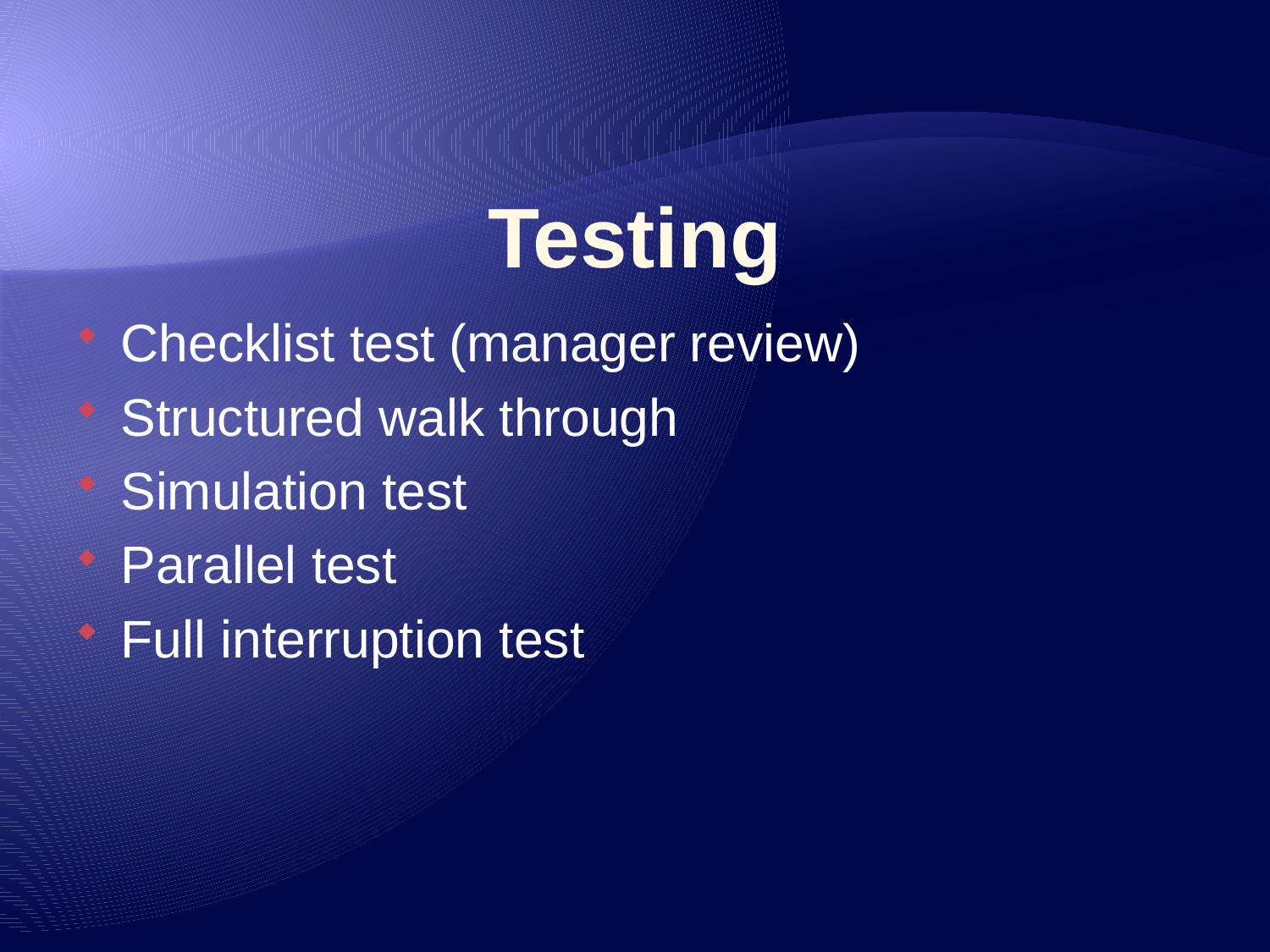

# Testing
Checklist test (manager review)
Structured walk through
Simulation test
Parallel test
Full interruption test